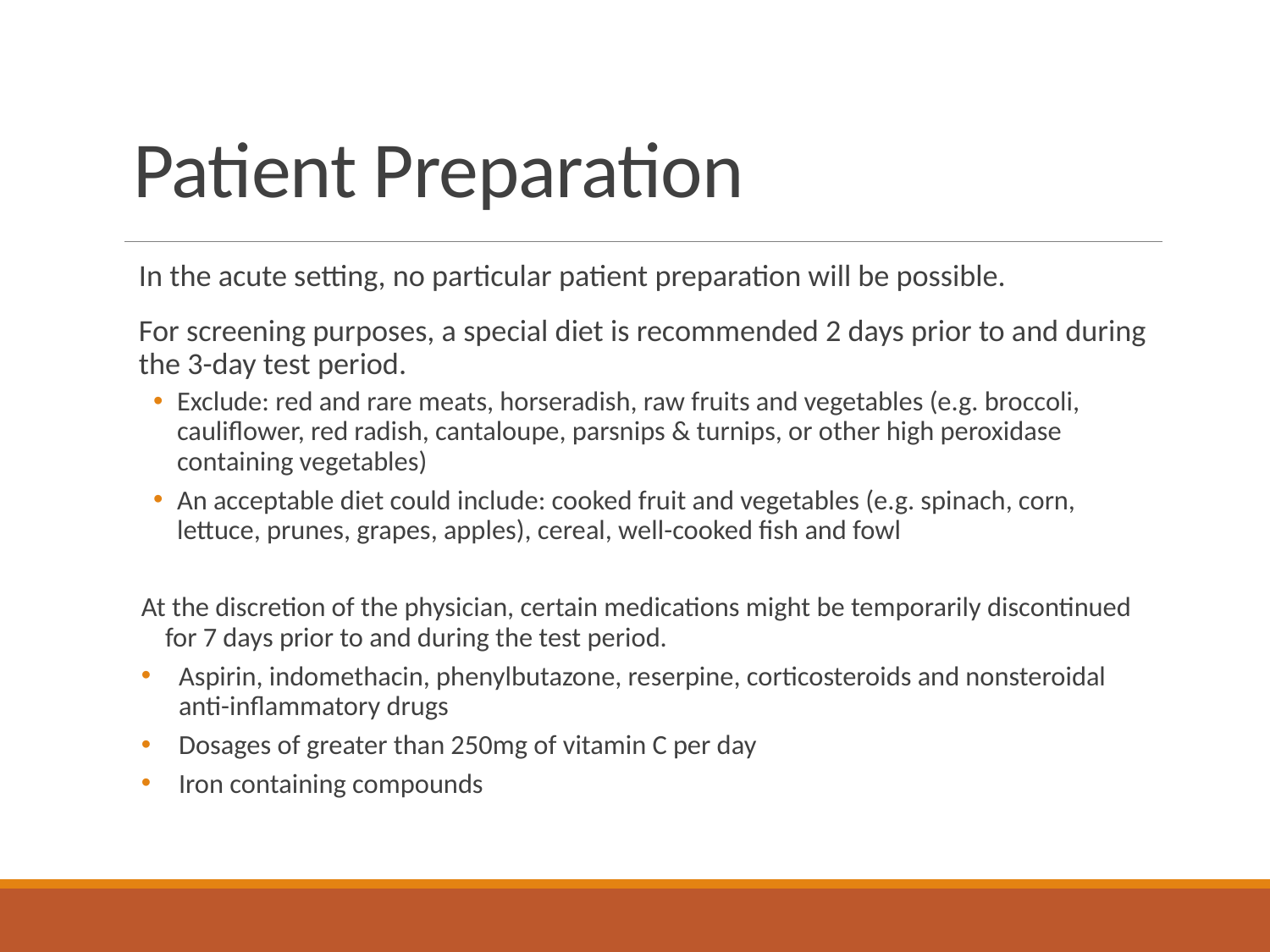

# Patient Preparation
In the acute setting, no particular patient preparation will be possible.
For screening purposes, a special diet is recommended 2 days prior to and during the 3-day test period.
Exclude: red and rare meats, horseradish, raw fruits and vegetables (e.g. broccoli, cauliflower, red radish, cantaloupe, parsnips & turnips, or other high peroxidase containing vegetables)
An acceptable diet could include: cooked fruit and vegetables (e.g. spinach, corn, lettuce, prunes, grapes, apples), cereal, well-cooked fish and fowl

At the discretion of the physician, certain medications might be temporarily discontinued for 7 days prior to and during the test period.
Aspirin, indomethacin, phenylbutazone, reserpine, corticosteroids and nonsteroidal anti-inflammatory drugs
Dosages of greater than 250mg of vitamin C per day
Iron containing compounds